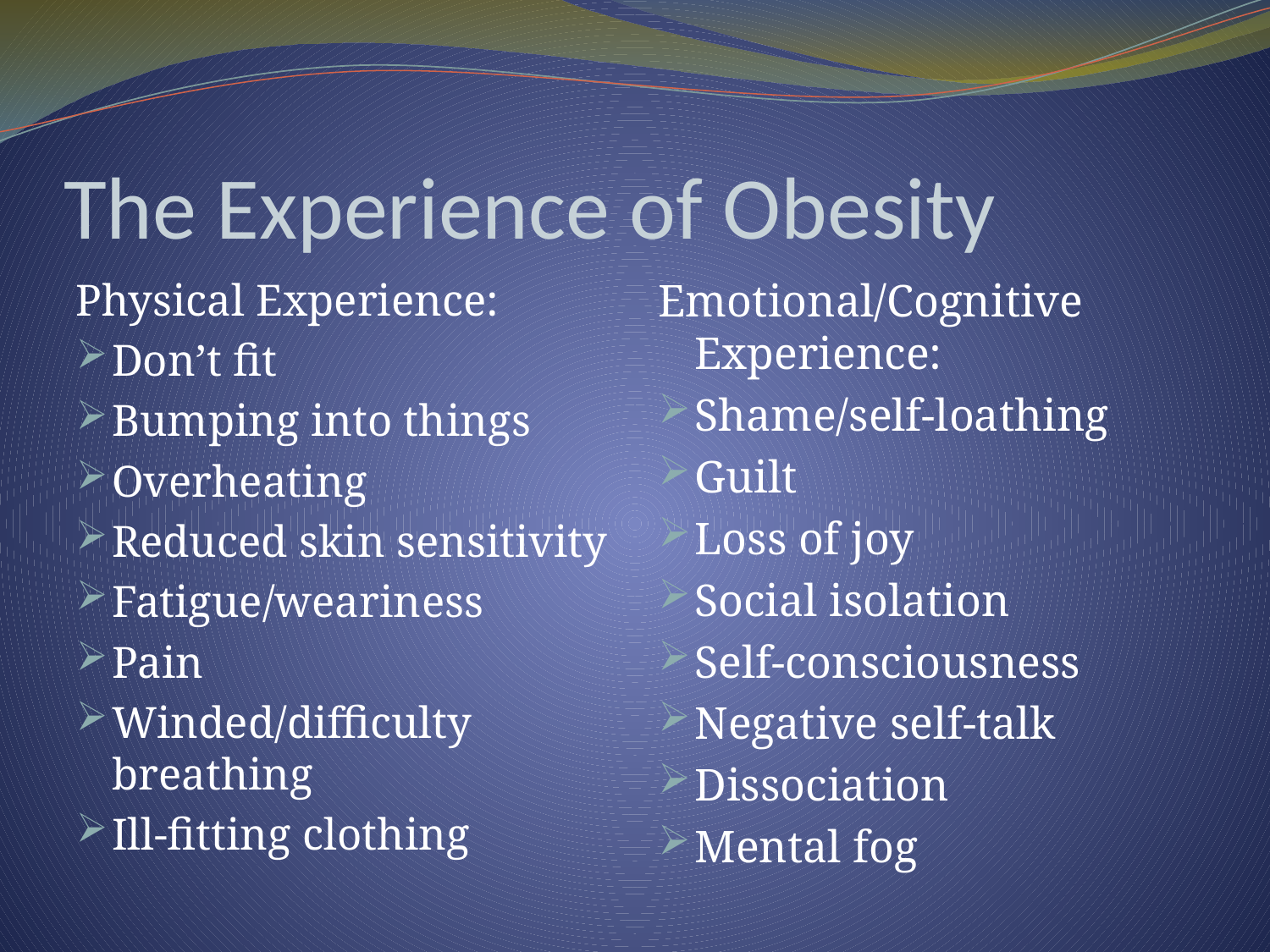

# The Experience of Obesity
Physical Experience:
Don’t fit
Bumping into things
Overheating
Reduced skin sensitivity
Fatigue/weariness
Pain
Winded/difficulty breathing
Ill-fitting clothing
Emotional/Cognitive Experience:
Shame/self-loathing
Guilt
Loss of joy
Social isolation
Self-consciousness
Negative self-talk
Dissociation
Mental fog